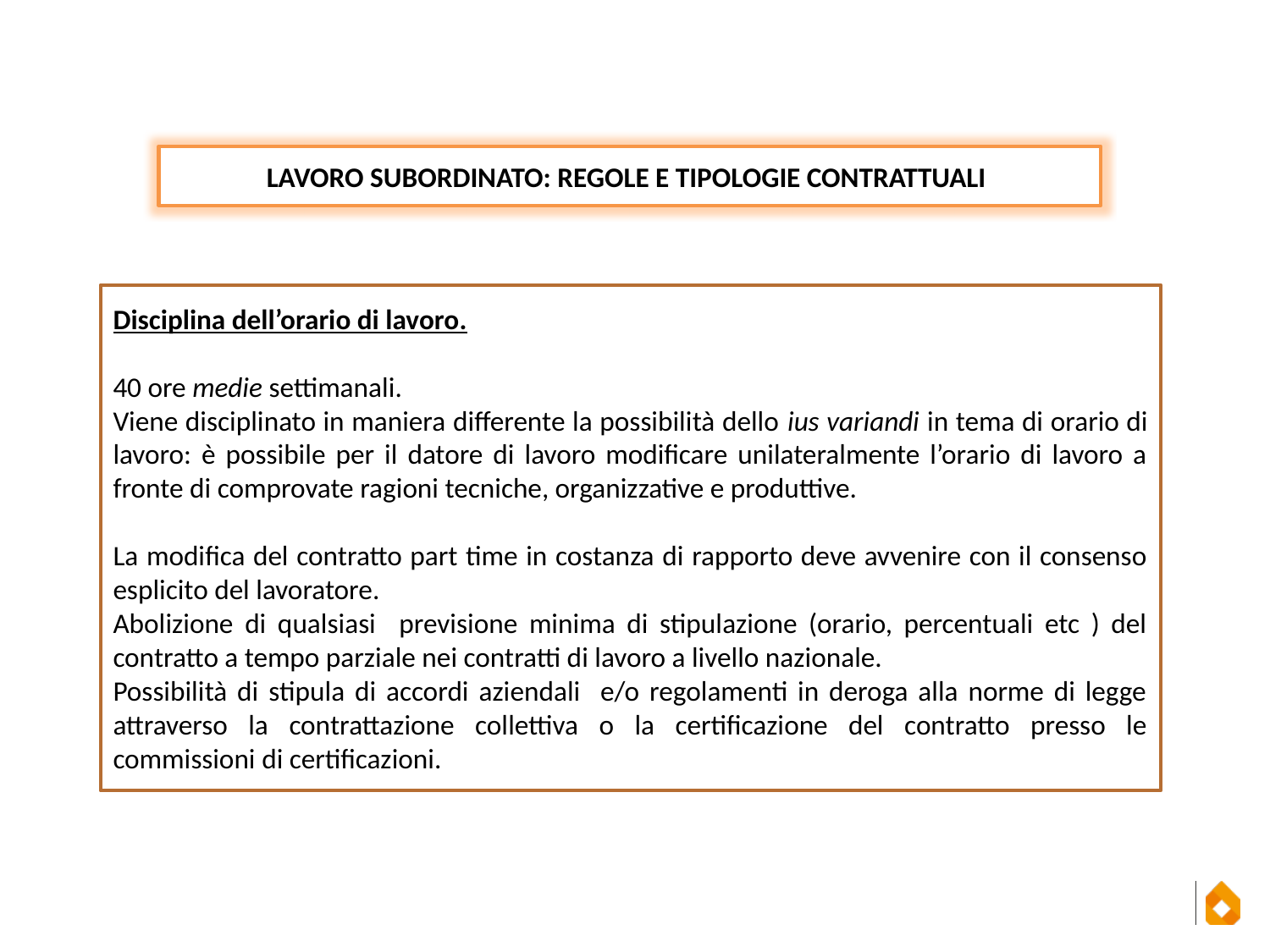

LAVORO SUBORDINATO: REGOLE E TIPOLOGIE CONTRATTUALI
Disciplina dell’orario di lavoro.

40 ore medie settimanali.
Viene disciplinato in maniera differente la possibilità dello ius variandi in tema di orario di lavoro: è possibile per il datore di lavoro modificare unilateralmente l’orario di lavoro a fronte di comprovate ragioni tecniche, organizzative e produttive.

La modifica del contratto part time in costanza di rapporto deve avvenire con il consenso esplicito del lavoratore.
Abolizione di qualsiasi  previsione minima di stipulazione (orario, percentuali etc ) del contratto a tempo parziale nei contratti di lavoro a livello nazionale.
Possibilità di stipula di accordi aziendali  e/o regolamenti in deroga alla norme di legge attraverso la contrattazione collettiva o la certificazione del contratto presso le commissioni di certificazioni.